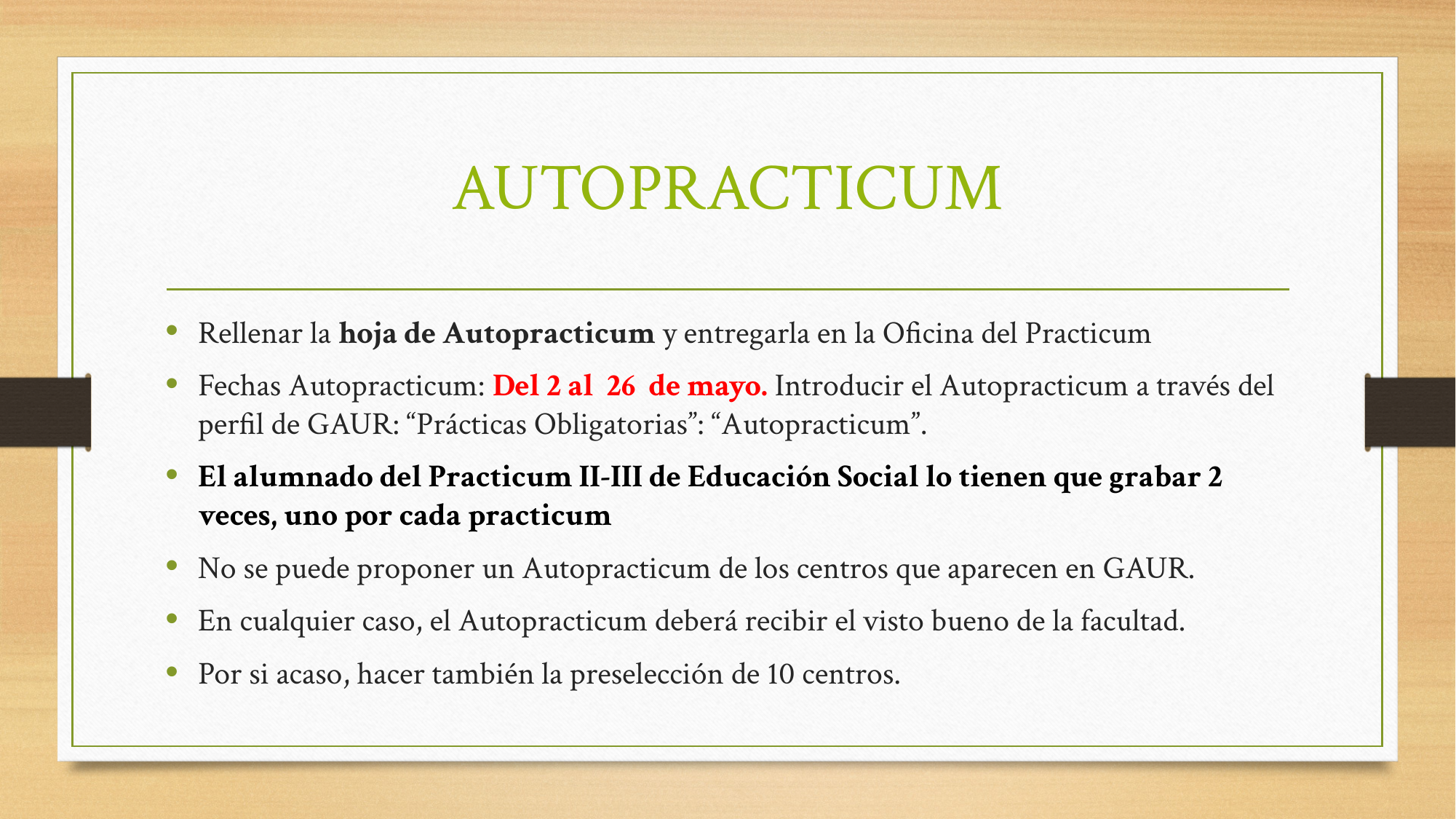

# AUTOPRACTICUM
Rellenar la hoja de Autopracticum y entregarla en la Oficina del Practicum
Fechas Autopracticum: Del 2 al  26  de mayo. Introducir el Autopracticum a través del perfil de GAUR: “Prácticas Obligatorias”: “Autopracticum”.
El alumnado del Practicum II-III de Educación Social lo tienen que grabar 2 veces, uno por cada practicum
No se puede proponer un Autopracticum de los centros que aparecen en GAUR.
En cualquier caso, el Autopracticum deberá recibir el visto bueno de la facultad.
Por si acaso, hacer también la preselección de 10 centros.